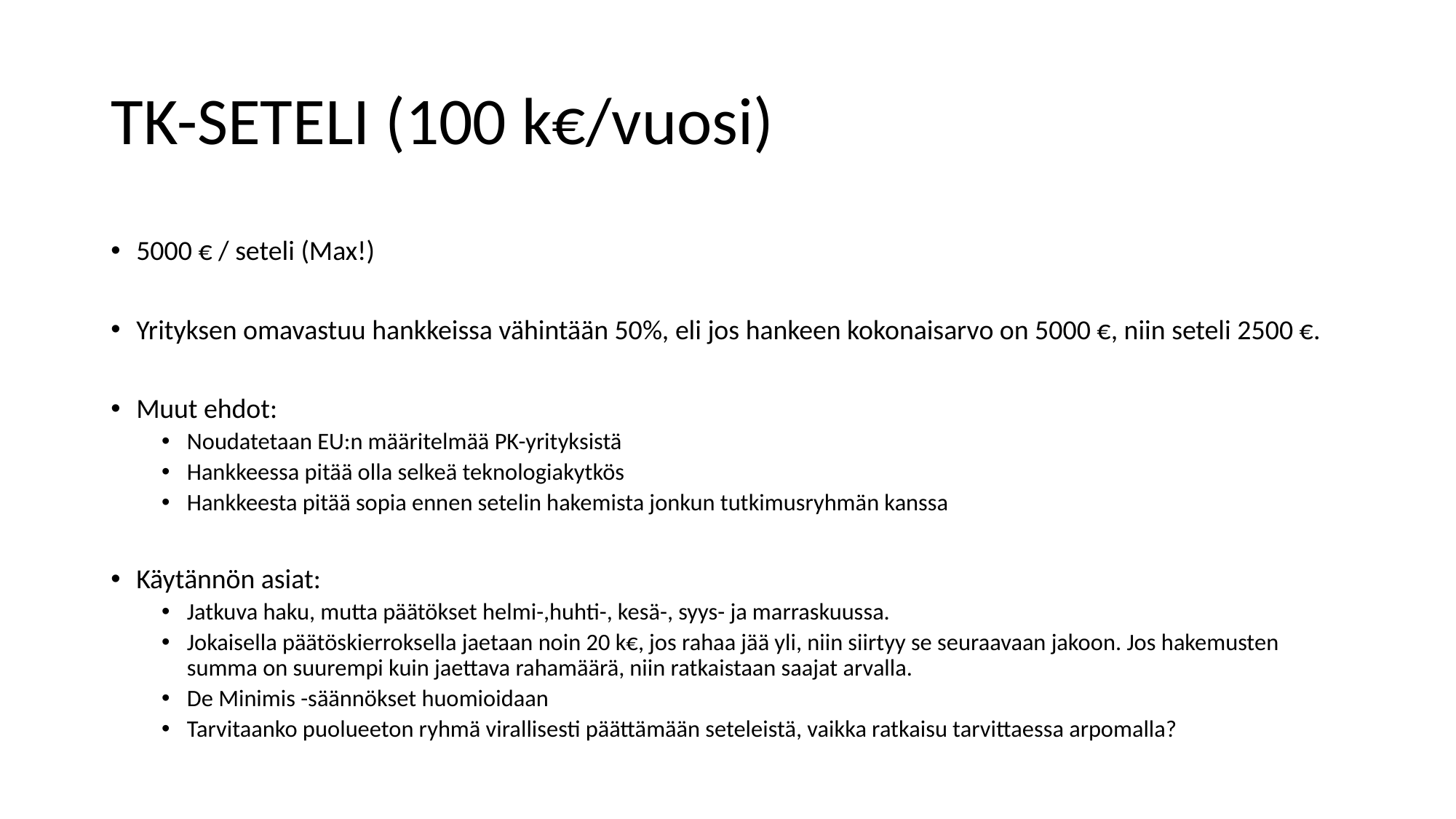

# TK-SETELI (100 k€/vuosi)

5000 € / seteli (Max!)

Yrityksen omavastuu hankkeissa vähintään 50%, eli jos hankeen kokonaisarvo on 5000 €, niin seteli 2500 €.

Muut ehdot:
Noudatetaan EU:n määritelmää PK-yrityksistä
Hankkeessa pitää olla selkeä teknologiakytkös
Hankkeesta pitää sopia ennen setelin hakemista jonkun tutkimusryhmän kanssa

Käytännön asiat:
Jatkuva haku, mutta päätökset helmi-,huhti-, kesä-, syys- ja marraskuussa.
Jokaisella päätöskierroksella jaetaan noin 20 k€, jos rahaa jää yli, niin siirtyy se seuraavaan jakoon. Jos hakemusten summa on suurempi kuin jaettava rahamäärä, niin ratkaistaan saajat arvalla.
De Minimis -säännökset huomioidaan
Tarvitaanko puolueeton ryhmä virallisesti päättämään seteleistä, vaikka ratkaisu tarvittaessa arpomalla?